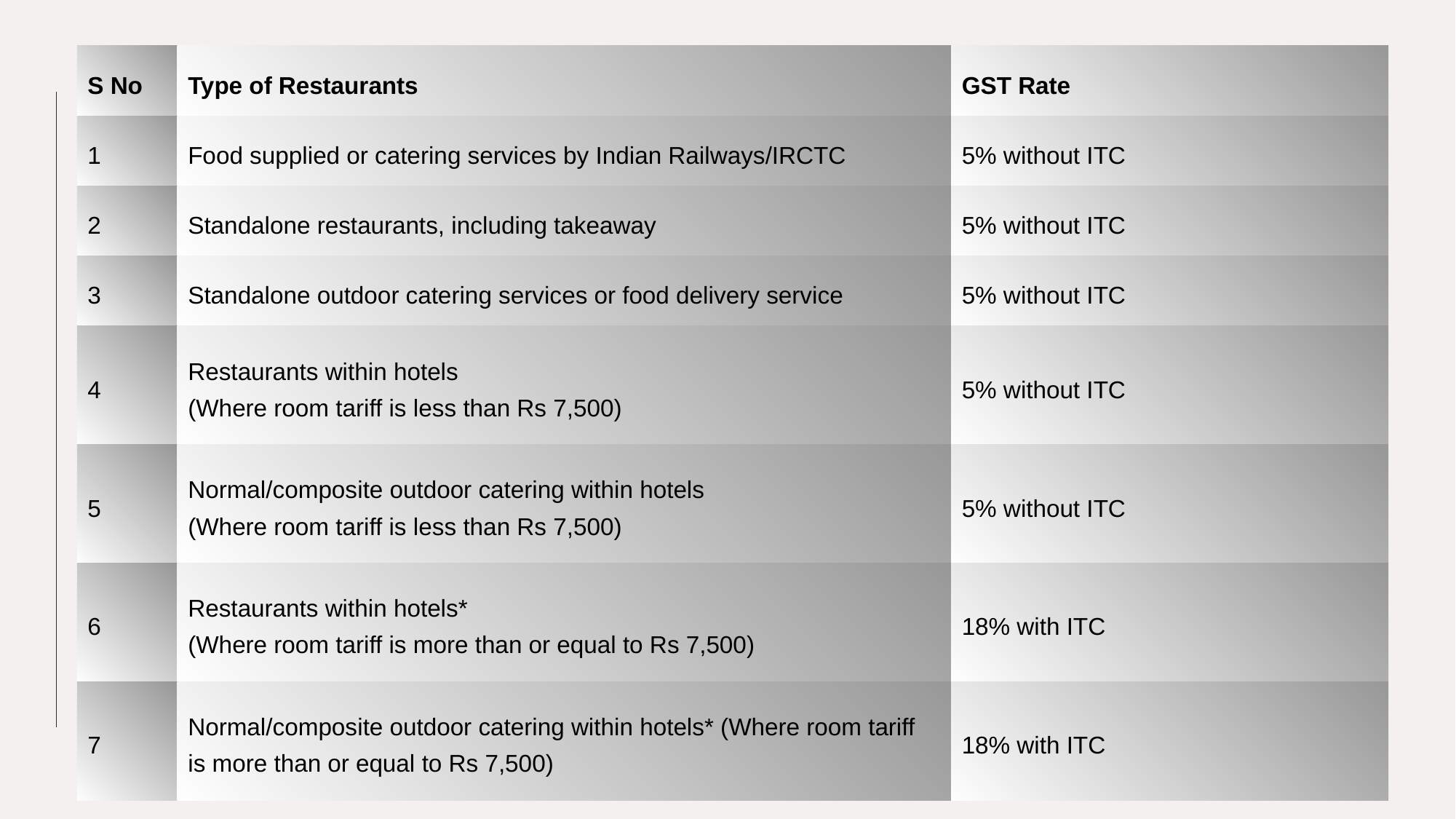

| S No | Type of Restaurants | GST Rate |
| --- | --- | --- |
| 1 | Food supplied or catering services by Indian Railways/IRCTC | 5% without ITC |
| 2 | Standalone restaurants, including takeaway | 5% without ITC |
| 3 | Standalone outdoor catering services or food delivery service | 5% without ITC |
| 4 | Restaurants within hotels (Where room tariff is less than Rs 7,500) | 5% without ITC |
| 5 | Normal/composite outdoor catering within hotels (Where room tariff is less than Rs 7,500) | 5% without ITC |
| 6 | Restaurants within hotels\* (Where room tariff is more than or equal to Rs 7,500) | 18% with ITC |
| 7 | Normal/composite outdoor catering within hotels\* (Where room tariff is more than or equal to Rs 7,500) | 18% with ITC |